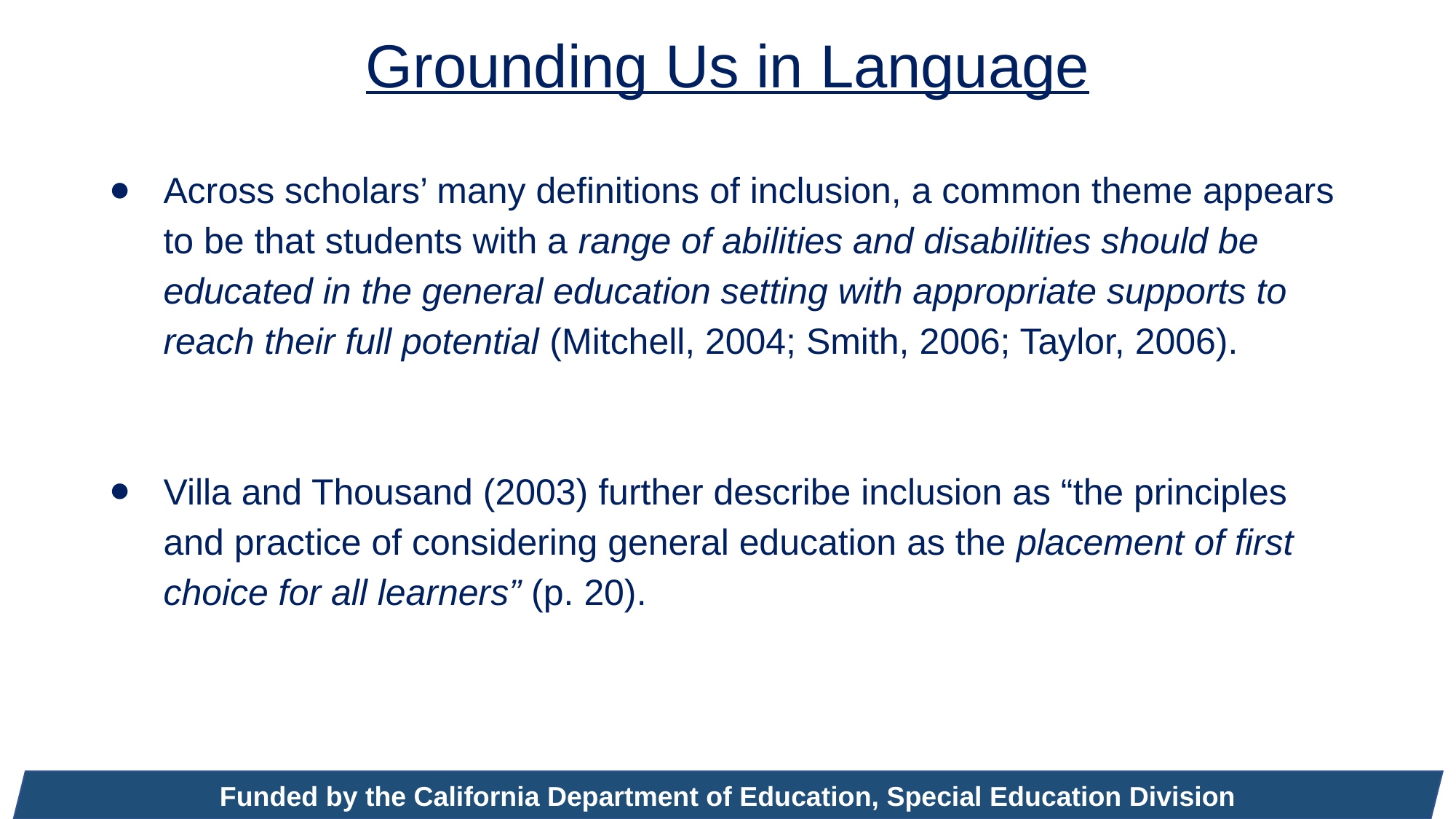

# Grounding Us in Language

Across scholars’ many definitions of inclusion, a common theme appears to be that students with a range of abilities and disabilities should be educated in the general education setting with appropriate supports to reach their full potential (Mitchell, 2004; Smith, 2006; Taylor, 2006).

Villa and Thousand (2003) further describe inclusion as “the principles and practice of considering general education as the placement of first choice for all learners” (p. 20).

Funded by the California Department of Education, Special Education Division